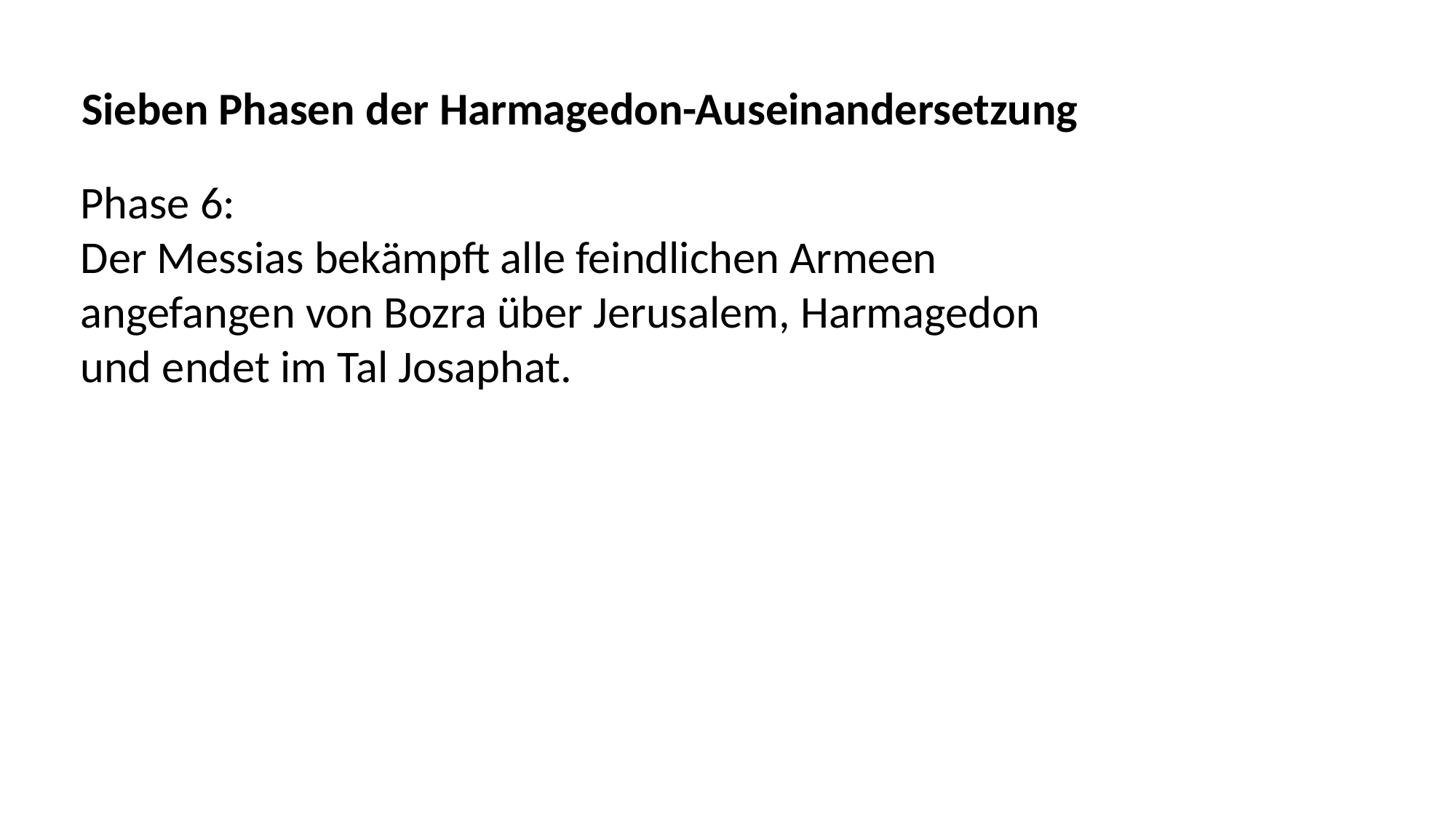

Sieben Phasen der Harmagedon-Auseinandersetzung
Phase 6:
Der Messias bekämpft alle feindlichen Armeen
angefangen von Bozra über Jerusalem, Harmagedon
und endet im Tal Josaphat.